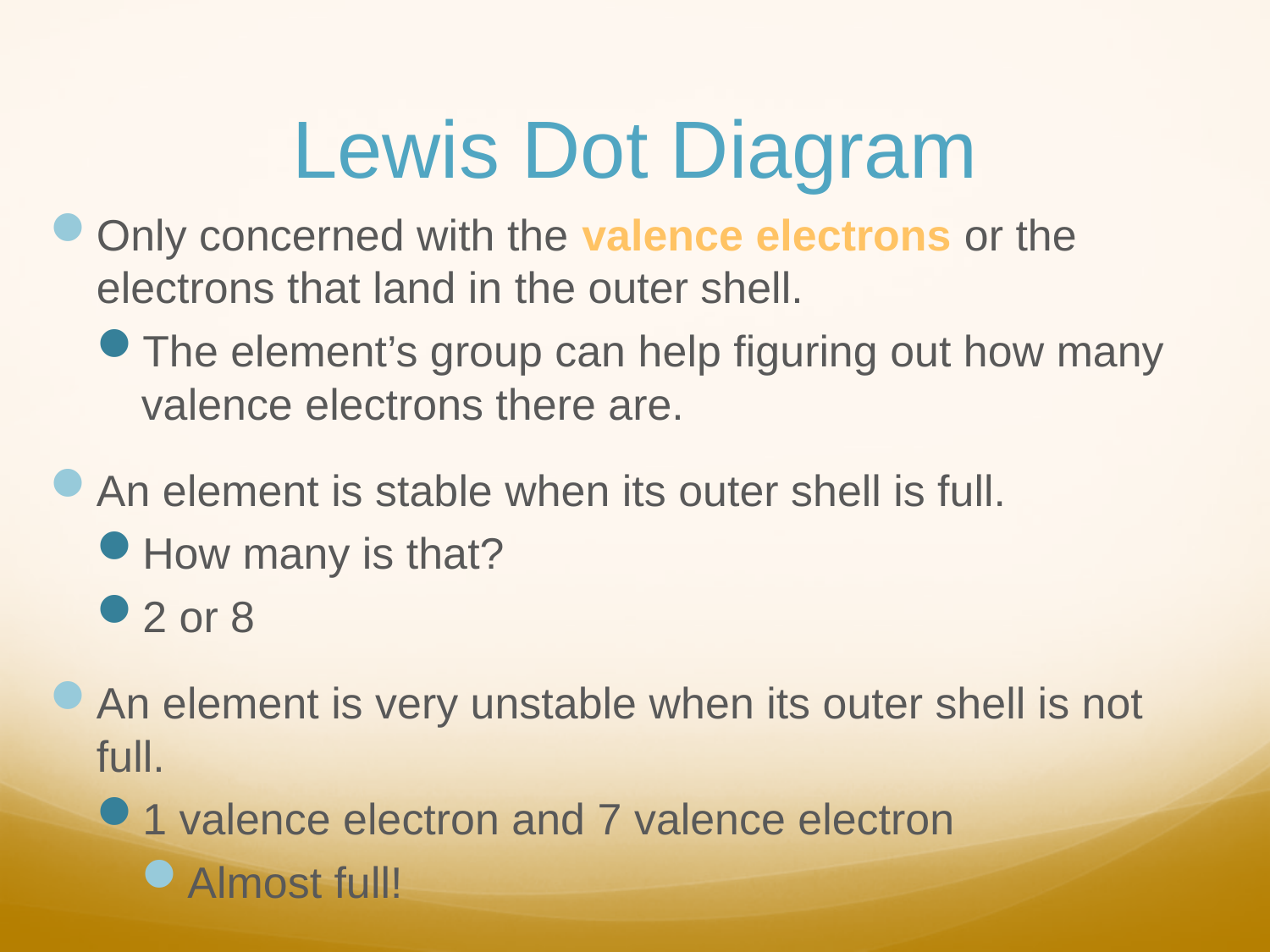

# Lewis Dot Diagram
Only concerned with the valence electrons or the electrons that land in the outer shell.
The element’s group can help figuring out how many valence electrons there are.
An element is stable when its outer shell is full.
How many is that?
2 or 8
An element is very unstable when its outer shell is not full.
1 valence electron and 7 valence electron
Almost full!